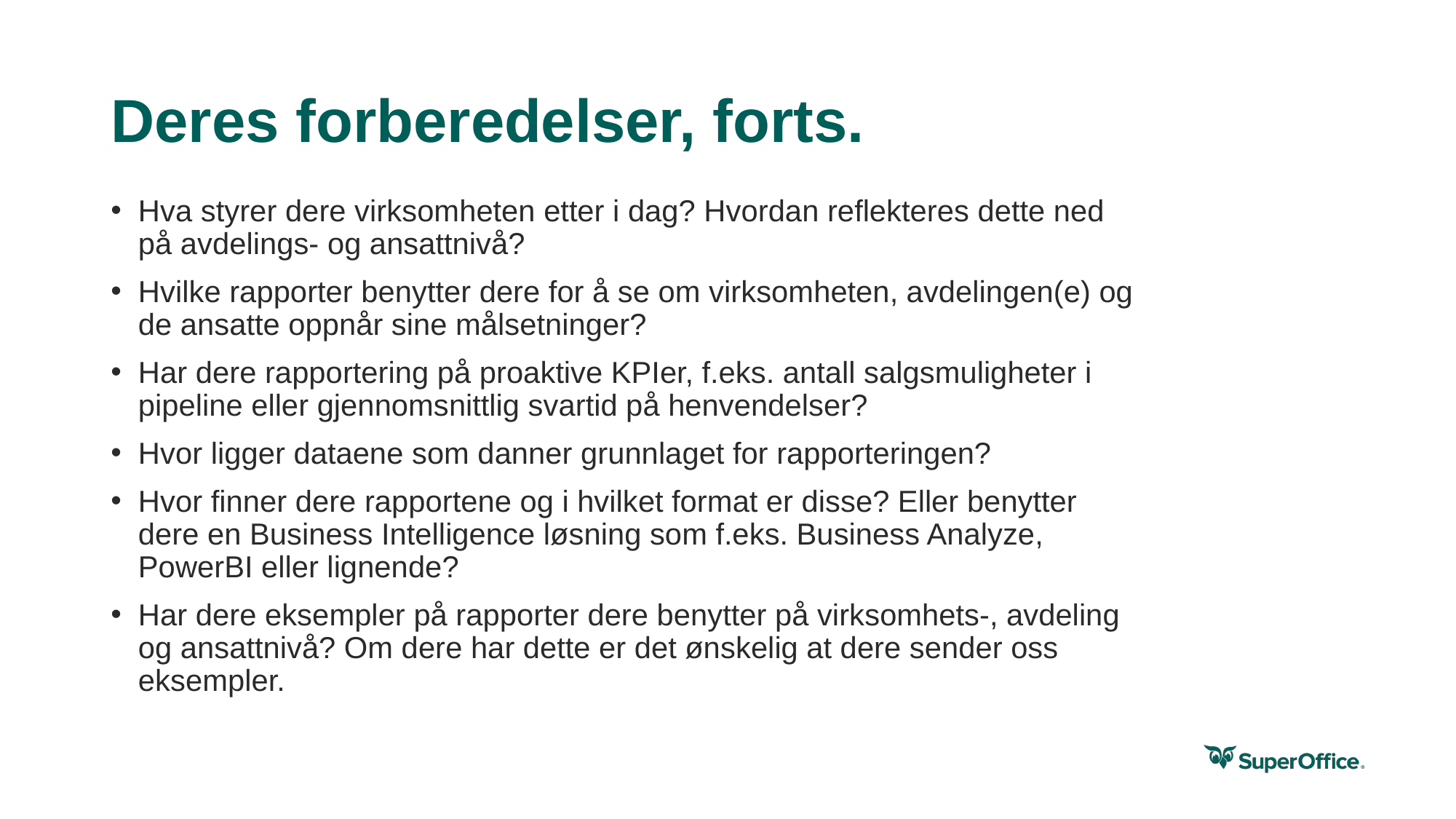

Dette kan måles på resultatet
som skapes - lagging indicators...
... eller måles på atferd som skaper resultatet - leading indicators
# Deres forberedelser, forts.
Hva styrer dere virksomheten etter i dag? Hvordan reflekteres dette ned på avdelings- og ansattnivå?
Hvilke rapporter benytter dere for å se om virksomheten, avdelingen(e) og de ansatte oppnår sine målsetninger?
Har dere rapportering på proaktive KPIer, f.eks. antall salgsmuligheter i pipeline eller gjennomsnittlig svartid på henvendelser?
Hvor ligger dataene som danner grunnlaget for rapporteringen?
Hvor finner dere rapportene og i hvilket format er disse? Eller benytter dere en Business Intelligence løsning som f.eks. Business Analyze, PowerBI eller lignende?
Har dere eksempler på rapporter dere benytter på virksomhets-, avdeling og ansattnivå? Om dere har dette er det ønskelig at dere sender oss eksempler.